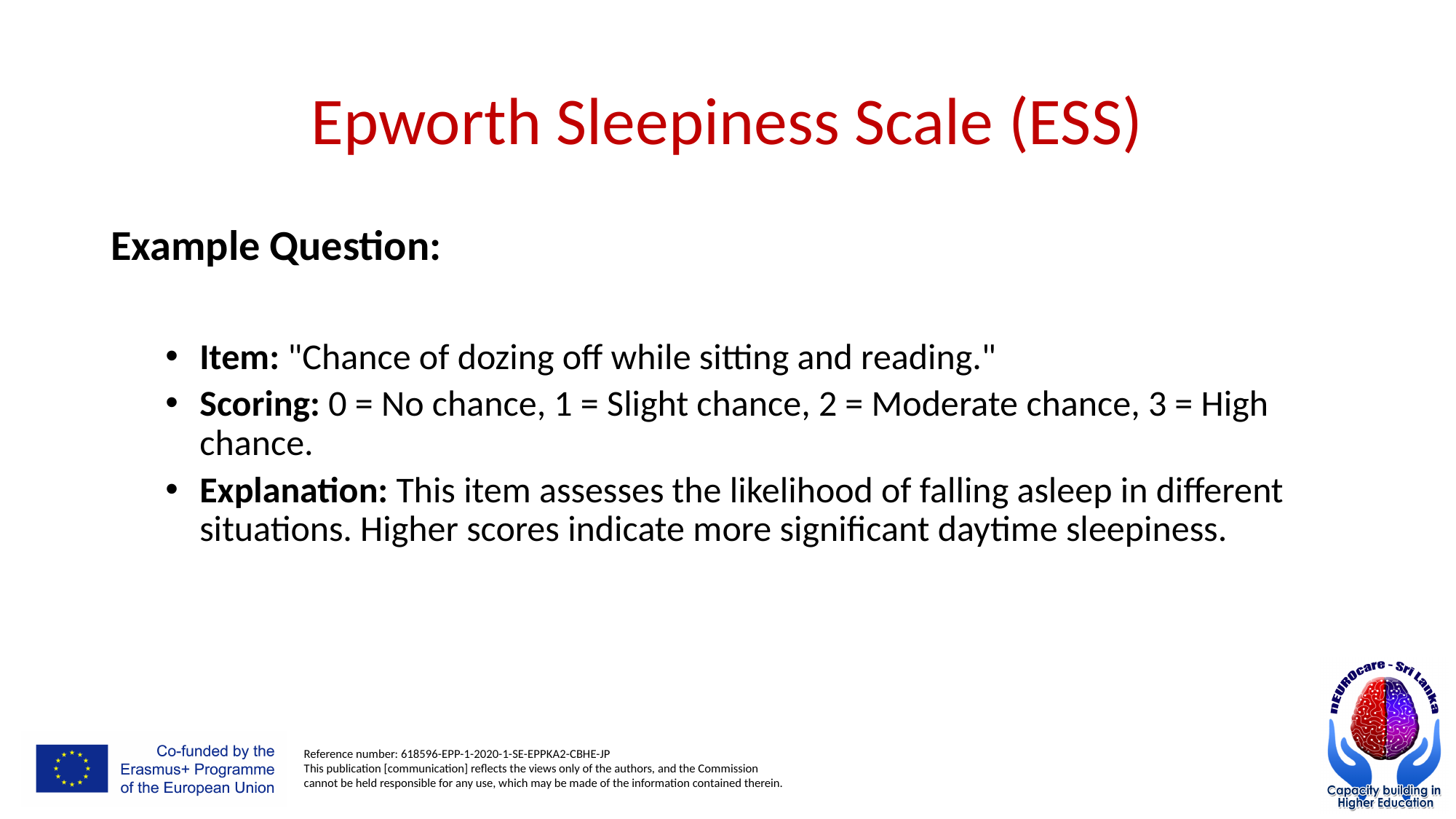

# Epworth Sleepiness Scale (ESS)
Example Question:

Item: "Chance of dozing off while sitting and reading."
Scoring: 0 = No chance, 1 = Slight chance, 2 = Moderate chance, 3 = High chance.
Explanation: This item assesses the likelihood of falling asleep in different situations. Higher scores indicate more significant daytime sleepiness.